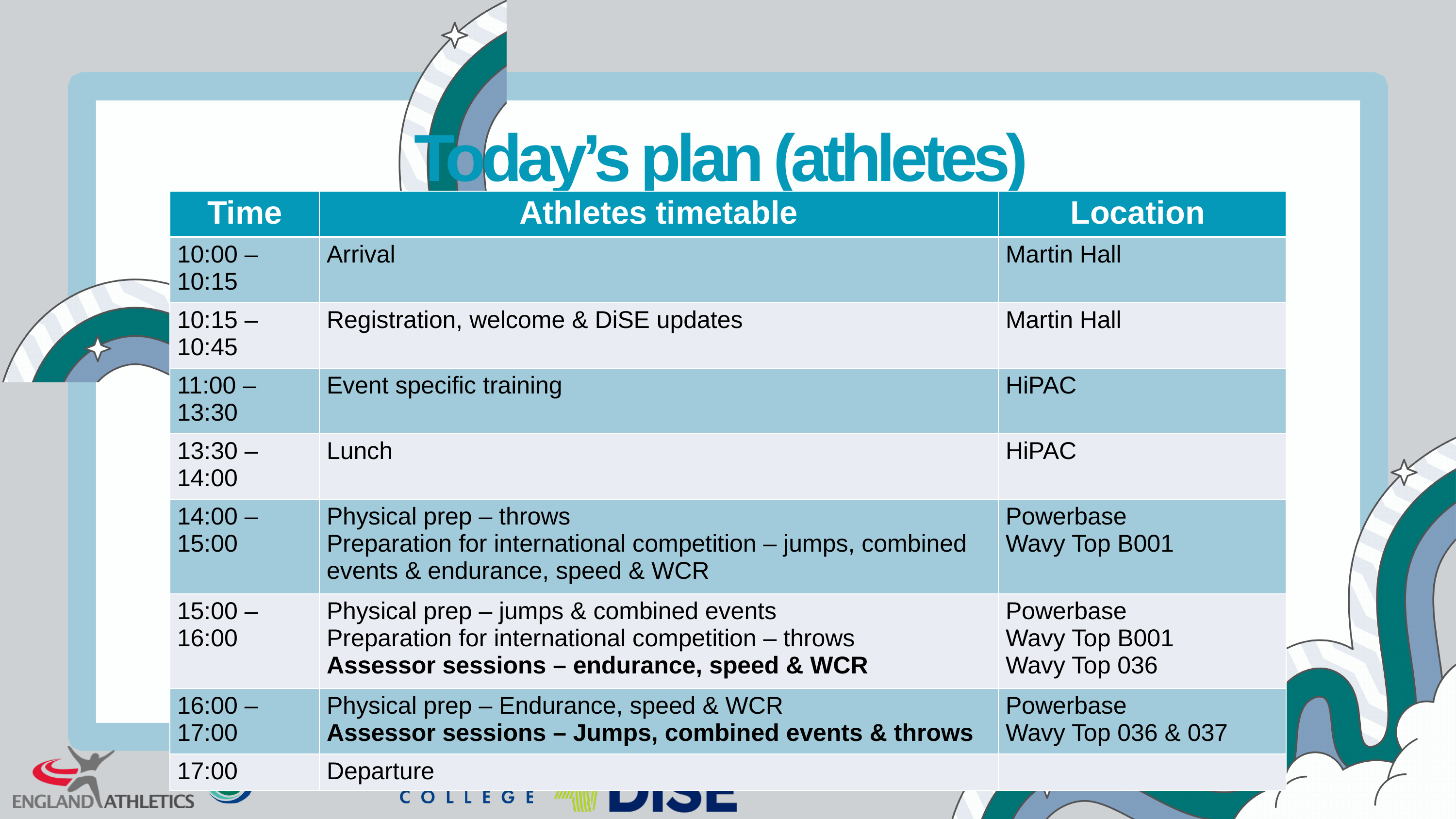

Today’s plan (athletes)
| Time | Athletes timetable | Location |
| --- | --- | --- |
| 10:00 – 10:15 | Arrival | Martin Hall |
| 10:15 – 10:45 | Registration, welcome & DiSE updates | Martin Hall |
| 11:00 – 13:30 | Event specific training | HiPAC |
| 13:30 – 14:00 | Lunch | HiPAC |
| 14:00 – 15:00 | Physical prep – throws Preparation for international competition – jumps, combined events & endurance, speed & WCR | Powerbase Wavy Top B001 |
| 15:00 – 16:00 | Physical prep – jumps & combined events Preparation for international competition – throws Assessor sessions – endurance, speed & WCR | Powerbase Wavy Top B001 Wavy Top 036 |
| 16:00 – 17:00 | Physical prep – Endurance, speed & WCR Assessor sessions – Jumps, combined events & throws | Powerbase Wavy Top 036 & 037 |
| 17:00 | Departure |  |